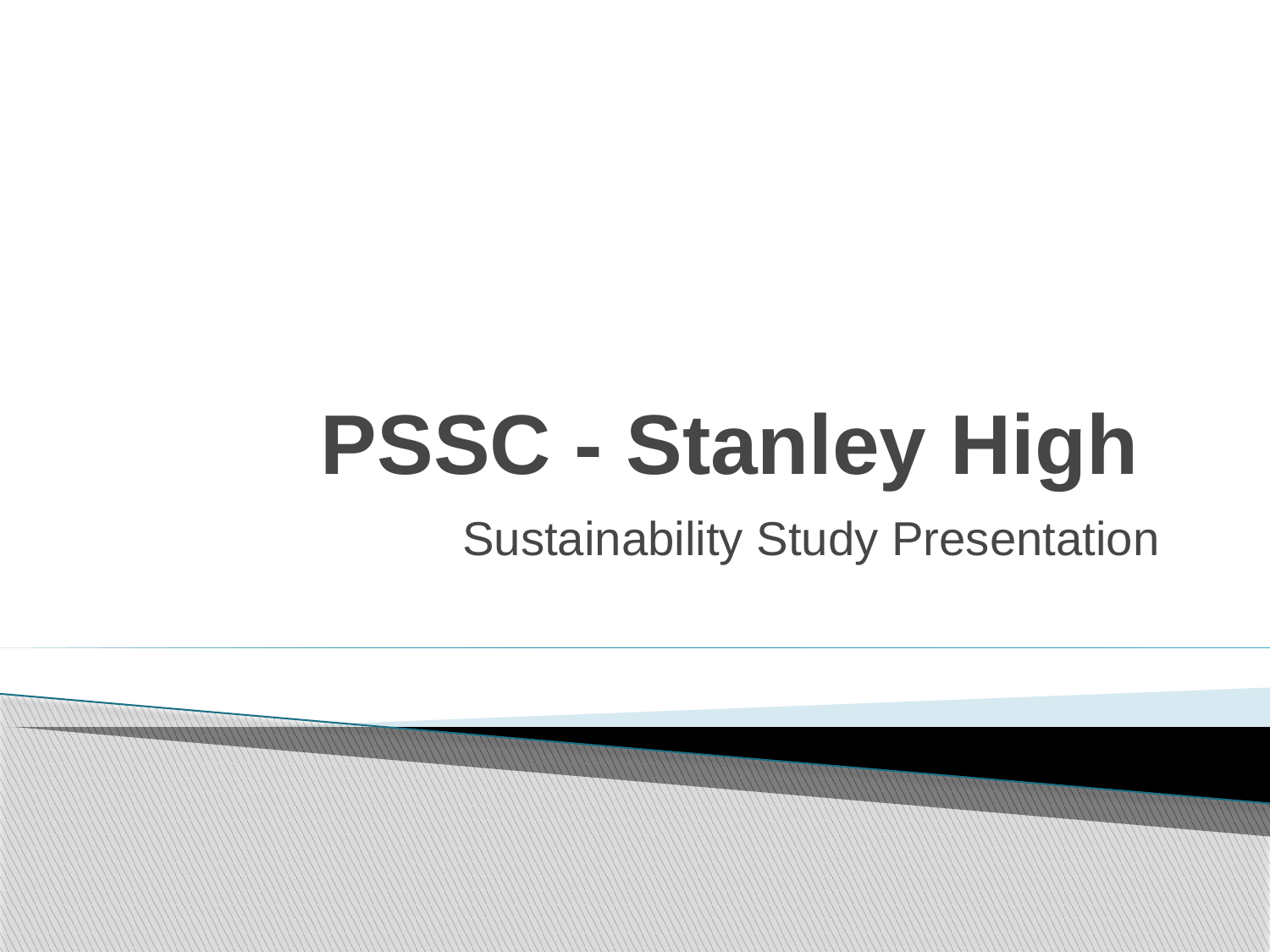

# PSSC - Stanley High
Sustainability Study Presentation